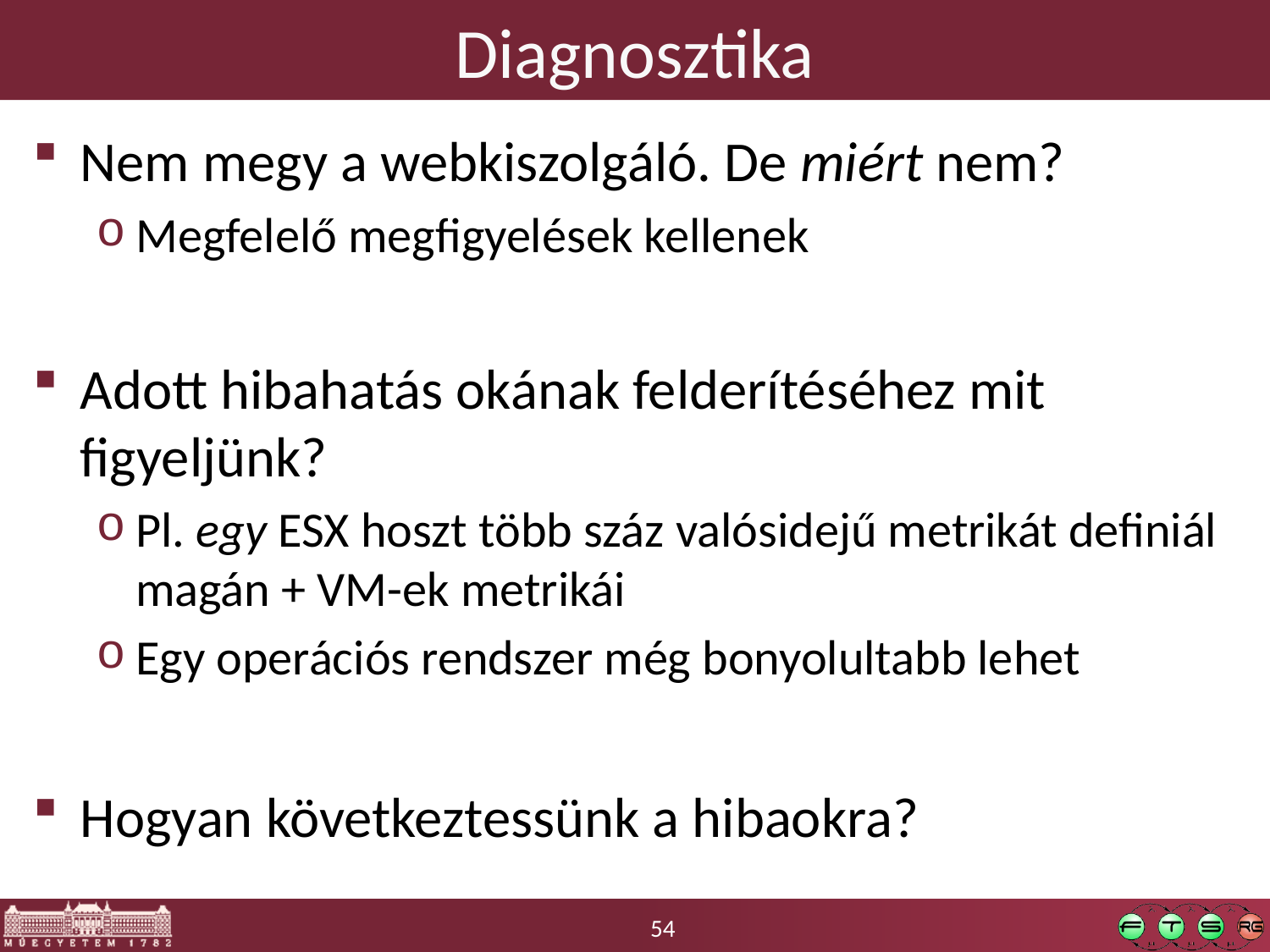

# Diagnosztika
Nem megy a webkiszolgáló. De miért nem?
Megfelelő megfigyelések kellenek

Adott hibahatás okának felderítéséhez mit figyeljünk?
Pl. egy ESX hoszt több száz valósidejű metrikát definiál magán + VM-ek metrikái
Egy operációs rendszer még bonyolultabb lehet

Hogyan következtessünk a hibaokra?